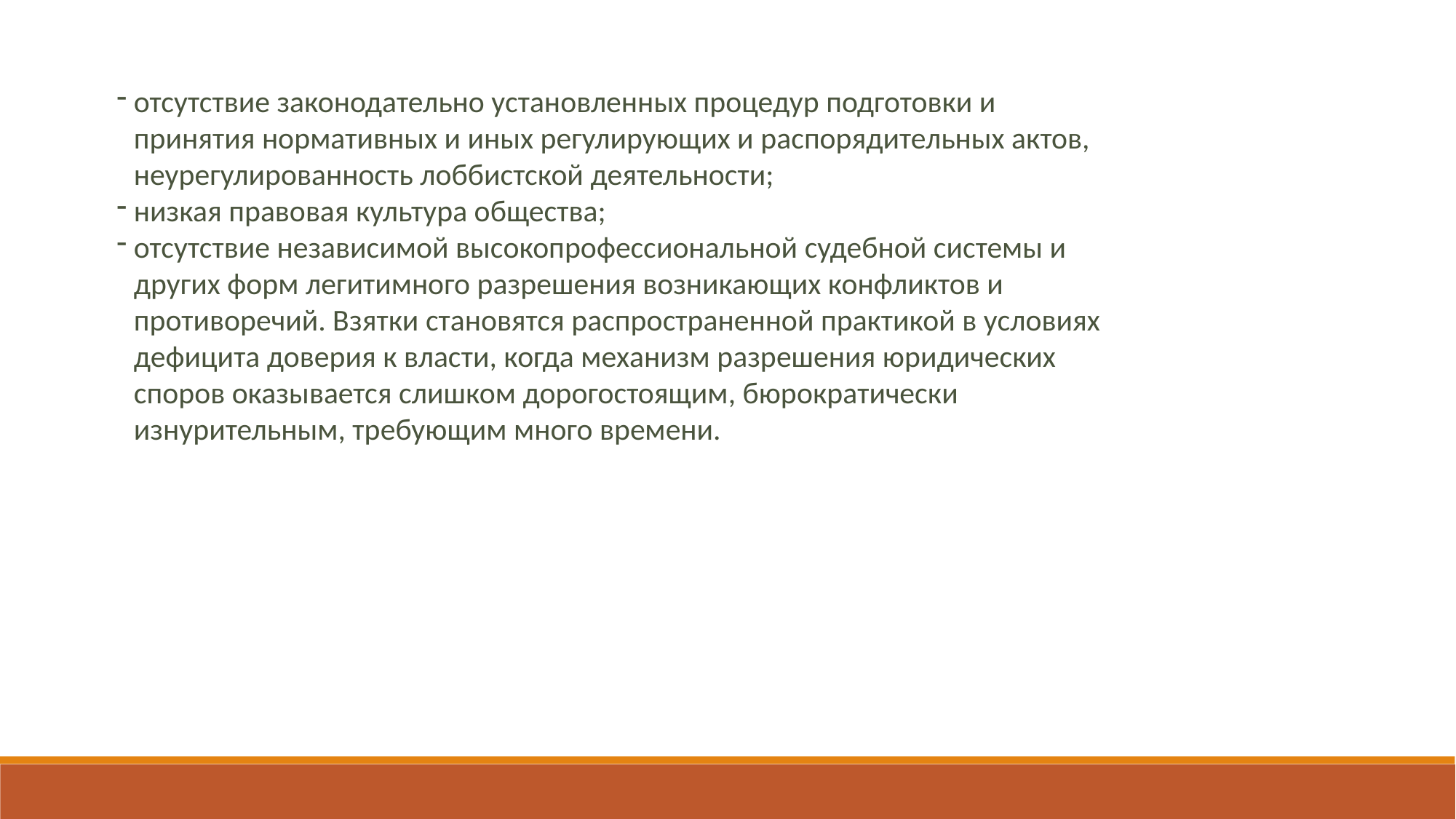

отсутствие законодательно установленных процедур подготовки и принятия нормативных и иных регулирующих и распорядительных актов, неурегулированность лоббистской деятельности;
низкая правовая культура общества;
отсутствие независимой высокопрофессиональной судебной системы и других форм легитимного разрешения возникающих конфликтов и противоречий. Взятки становятся распространенной практикой в условиях дефицита доверия к власти, когда механизм разрешения юридических споров оказывается слишком дорогостоящим, бюрократически изнурительным, требующим много времени.